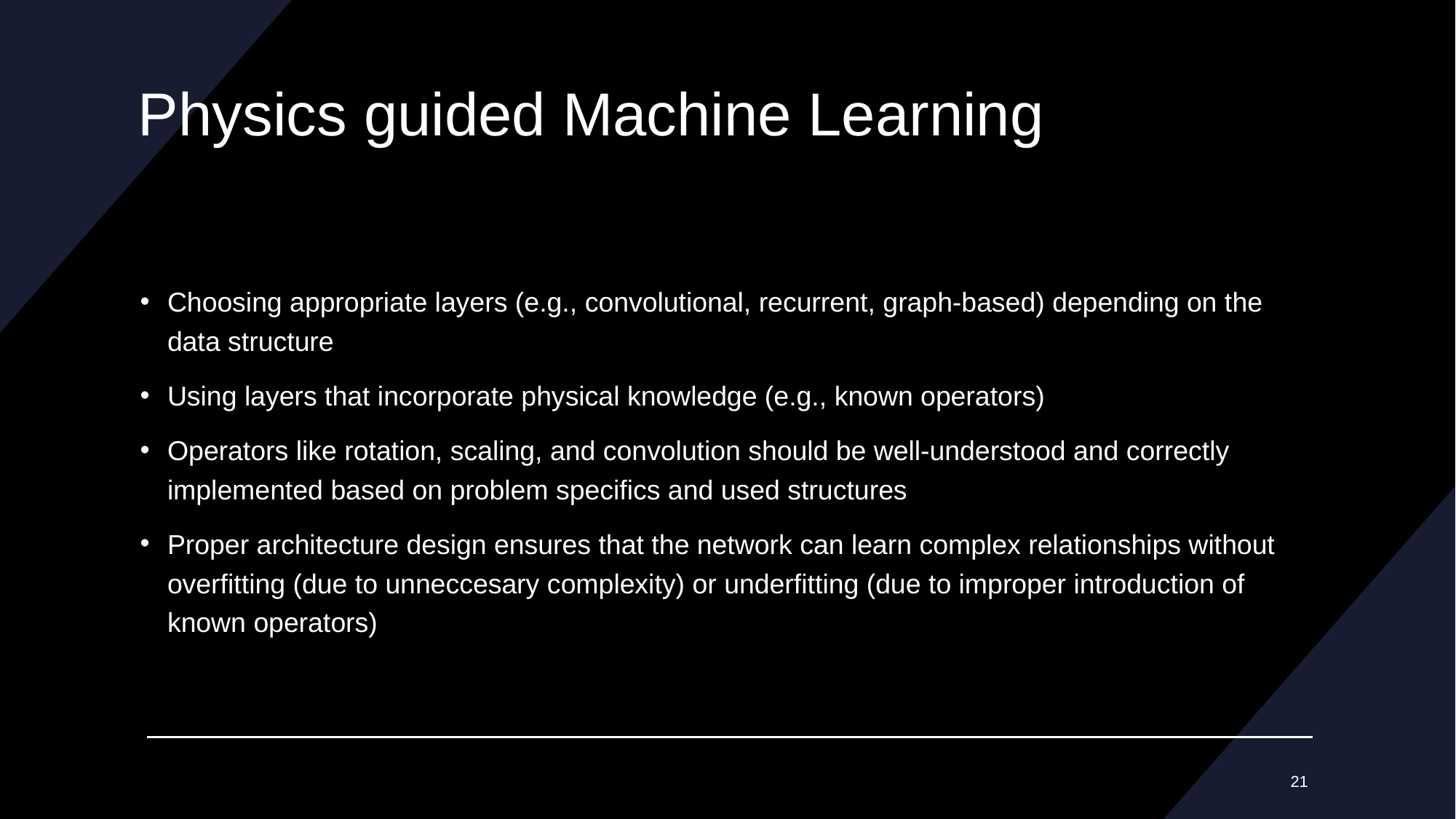

Physics guided Machine Learning
Choosing appropriate layers (e.g., convolutional, recurrent, graph-based) depending on the data structure
Using layers that incorporate physical knowledge (e.g., known operators)
Operators like rotation, scaling, and convolution should be well-understood and correctly implemented based on problem specifics and used structures
Proper architecture design ensures that the network can learn complex relationships without overfitting (due to unneccesary complexity) or underfitting (due to improper introduction of known operators)

21